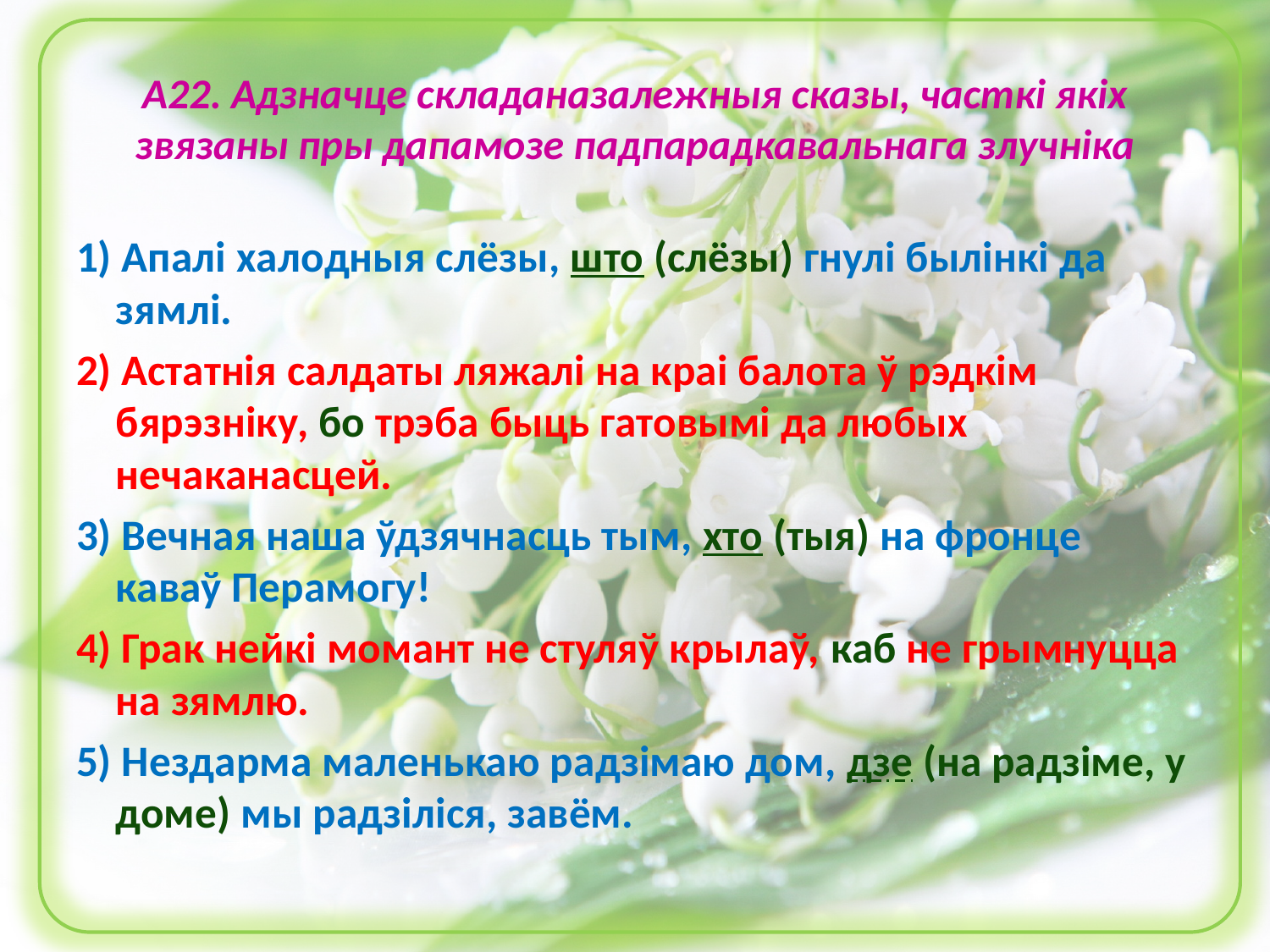

# А22. Адзначце складаназалежныя сказы, часткі якіх звязаны пры дапамозе падпарадкавальнага злучніка
1) Апалі халодныя слёзы, што (слёзы) гнулі былінкі да зямлі.
2) Астатнія салдаты ляжалі на краі балота ў рэдкім бярэзніку, бо трэба быць гатовымі да любых нечаканасцей.
3) Вечная наша ўдзячнасць тым, хто (тыя) на фронце каваў Перамогу!
4) Грак нейкі момант не стуляў крылаў, каб не грымнуцца на зямлю.
5) Нездарма маленькаю радзімаю дом, дзе (на радзіме, у доме) мы радзіліся, завём.